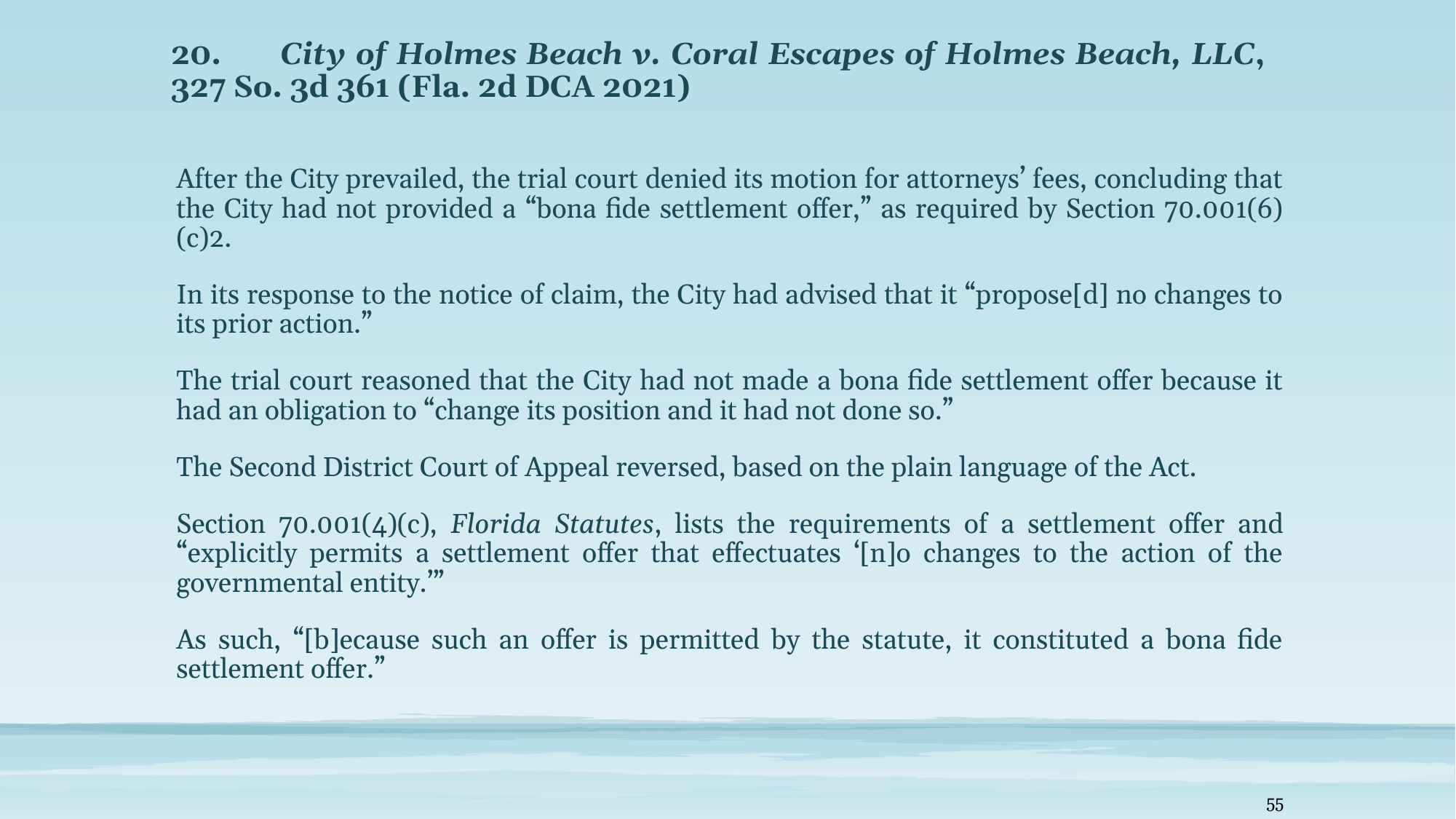

# 20.	City of Holmes Beach v. Coral Escapes of Holmes Beach, LLC, 	327 So. 3d 361 (Fla. 2d DCA 2021)
After the City prevailed, the trial court denied its motion for attorneys’ fees, concluding that the City had not provided a “bona fide settlement offer,” as required by Section 70.001(6)(c)2.
In its response to the notice of claim, the City had advised that it “propose[d] no changes to its prior action.”
The trial court reasoned that the City had not made a bona fide settlement offer because it had an obligation to “change its position and it had not done so.”
The Second District Court of Appeal reversed, based on the plain language of the Act.
Section 70.001(4)(c), Florida Statutes, lists the requirements of a settlement offer and “explicitly permits a settlement offer that effectuates ‘[n]o changes to the action of the governmental entity.’”
As such, “[b]ecause such an offer is permitted by the statute, it constituted a bona fide settlement offer.”
55